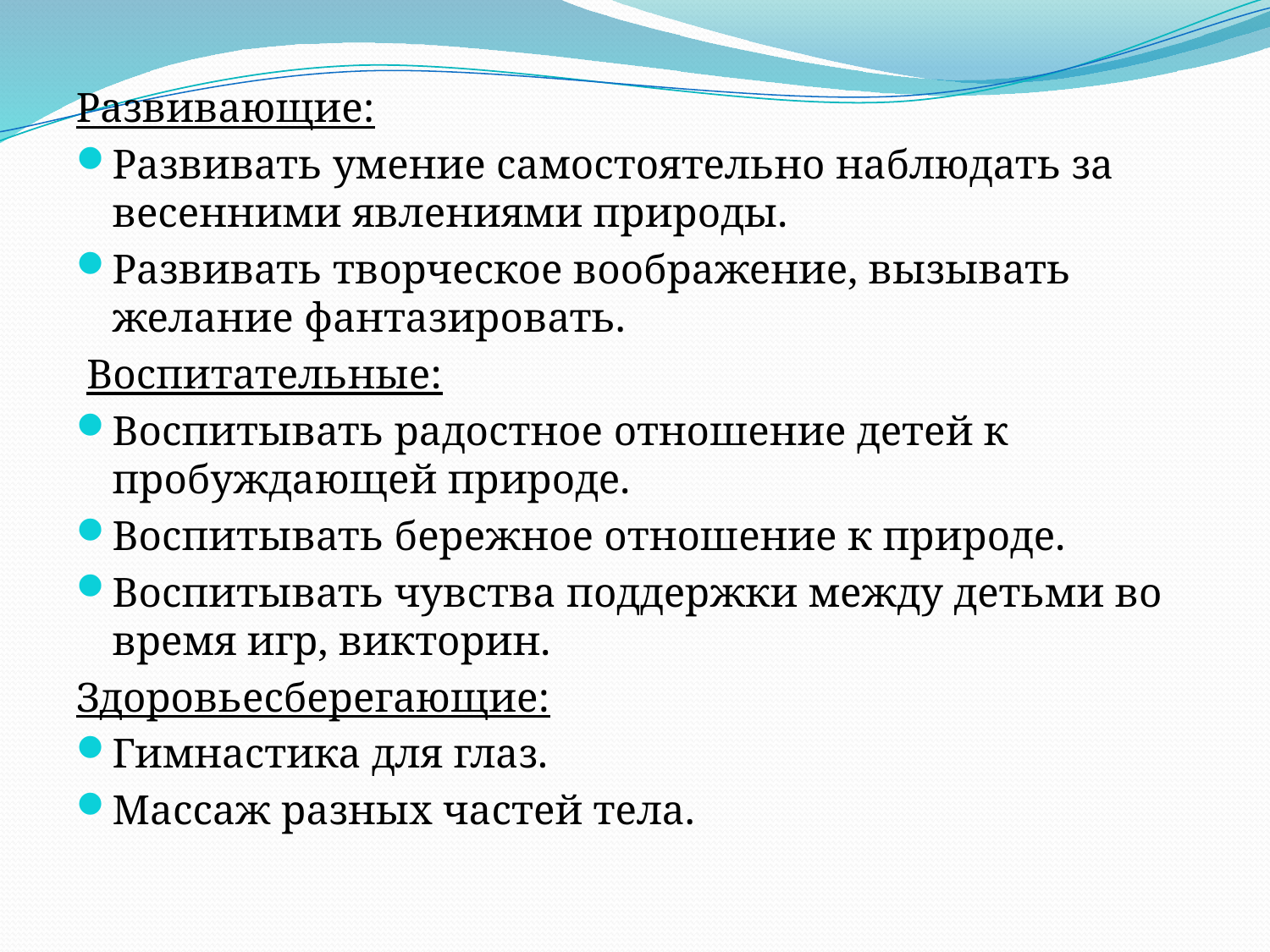

Развивающие:
Развивать умение самостоятельно наблюдать за весенними явлениями природы.
Развивать творческое воображение, вызывать желание фантазировать.
 Воспитательные:
Воспитывать радостное отношение детей к пробуждающей природе.
Воспитывать бережное отношение к природе.
Воспитывать чувства поддержки между детьми во время игр, викторин.
Здоровьесберегающие:
Гимнастика для глаз.
Массаж разных частей тела.